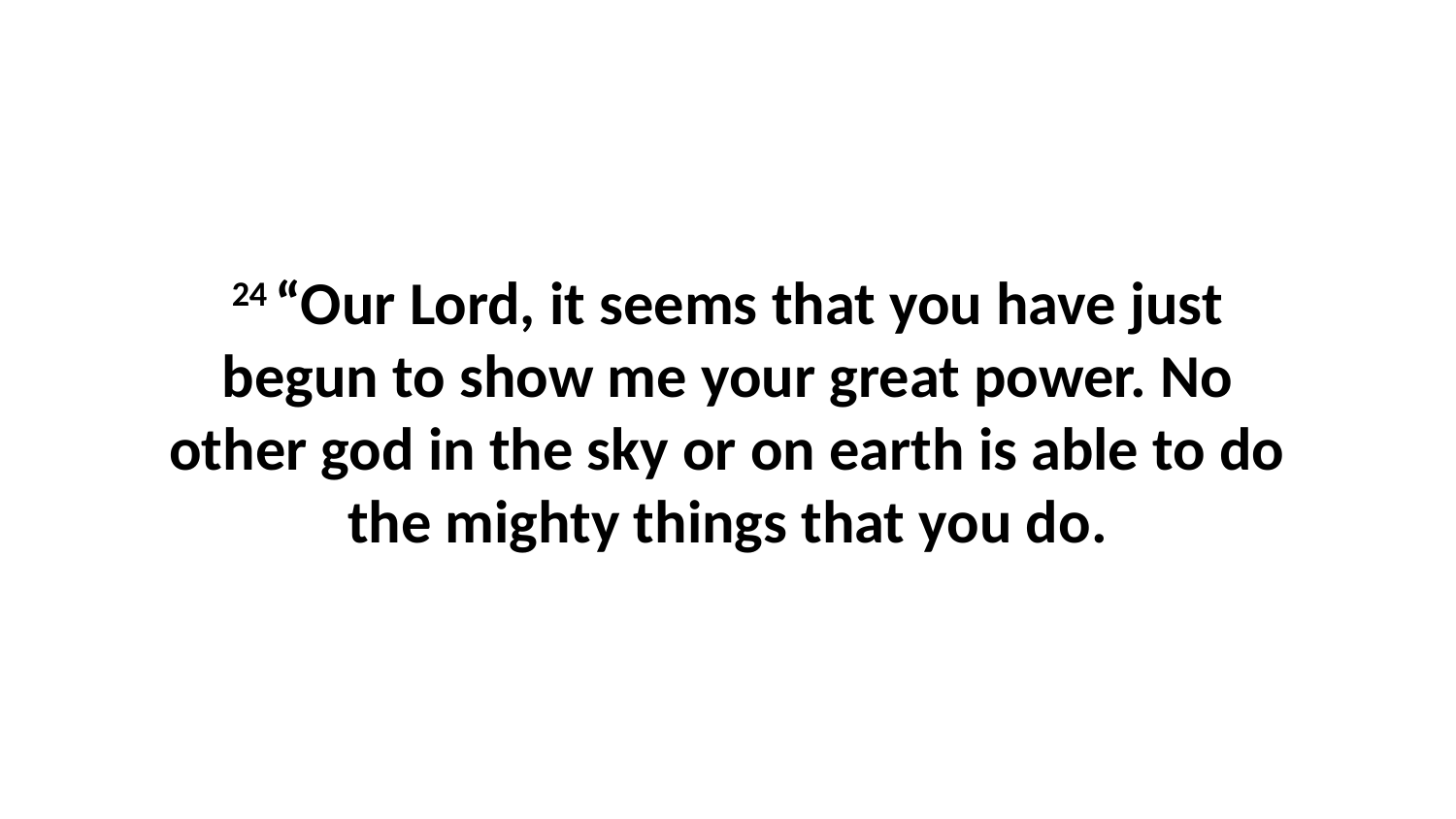

24 “Our Lord, it seems that you have just begun to show me your great power. No other god in the sky or on earth is able to do the mighty things that you do.